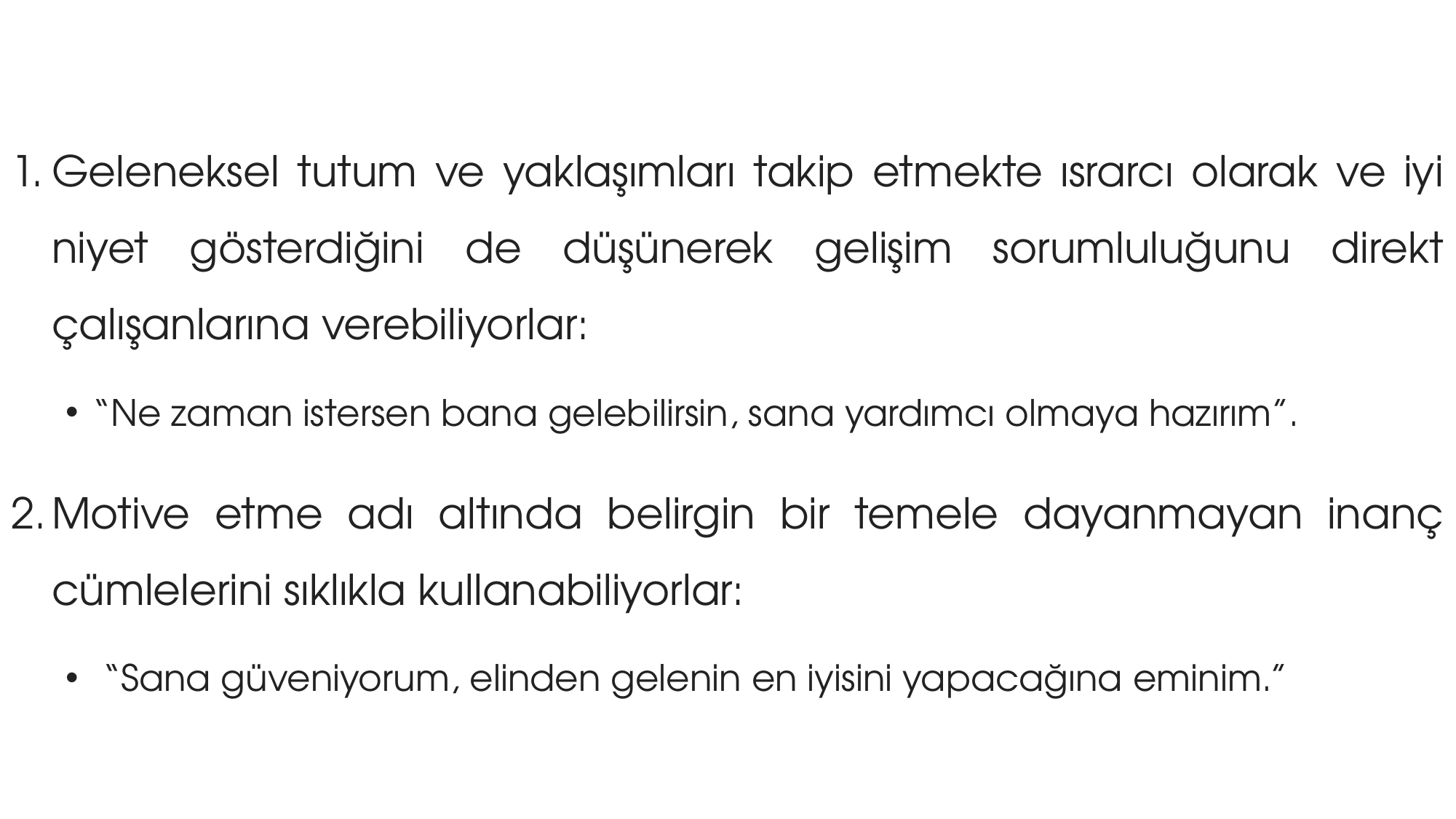

Geleneksel tutum ve yaklaşımları takip etmekte ısrarcı olarak ve iyi niyet gösterdiğini de düşünerek gelişim sorumluluğunu direkt çalışanlarına verebiliyorlar:
“Ne zaman istersen bana gelebilirsin, sana yardımcı olmaya hazırım”.
Motive etme adı altında belirgin bir temele dayanmayan inanç cümlelerini sıklıkla kullanabiliyorlar:
 “Sana güveniyorum, elinden gelenin en iyisini yapacağına eminim.”